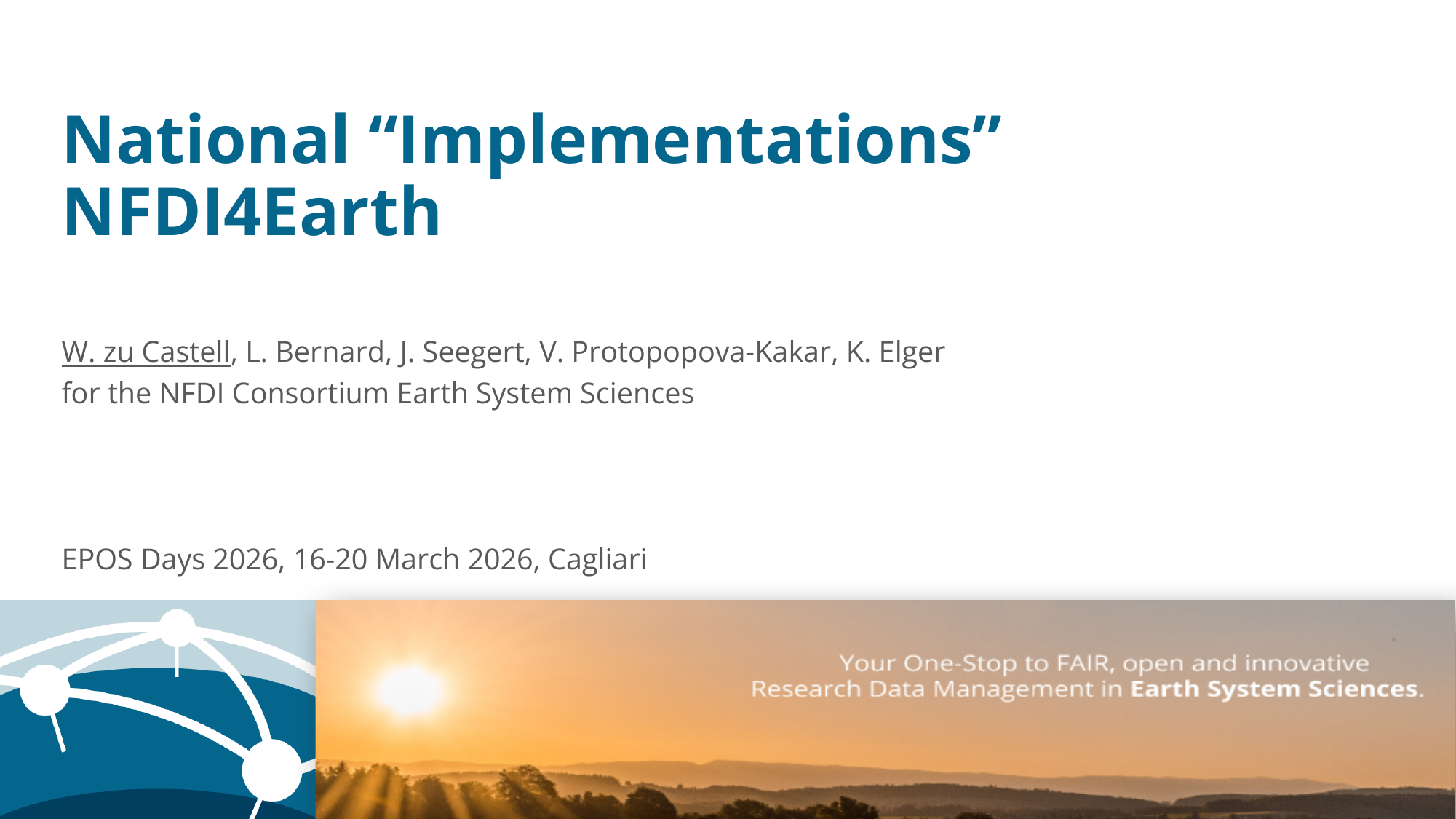

# National “Implementations” NFDI4Earth

W. zu Castell, L. Bernard, J. Seegert, V. Protopopova-Kakar, K. Elger
for the NFDI Consortium Earth System Sciences

EPOS Days 2026, 16-20 March 2026, Cagliari